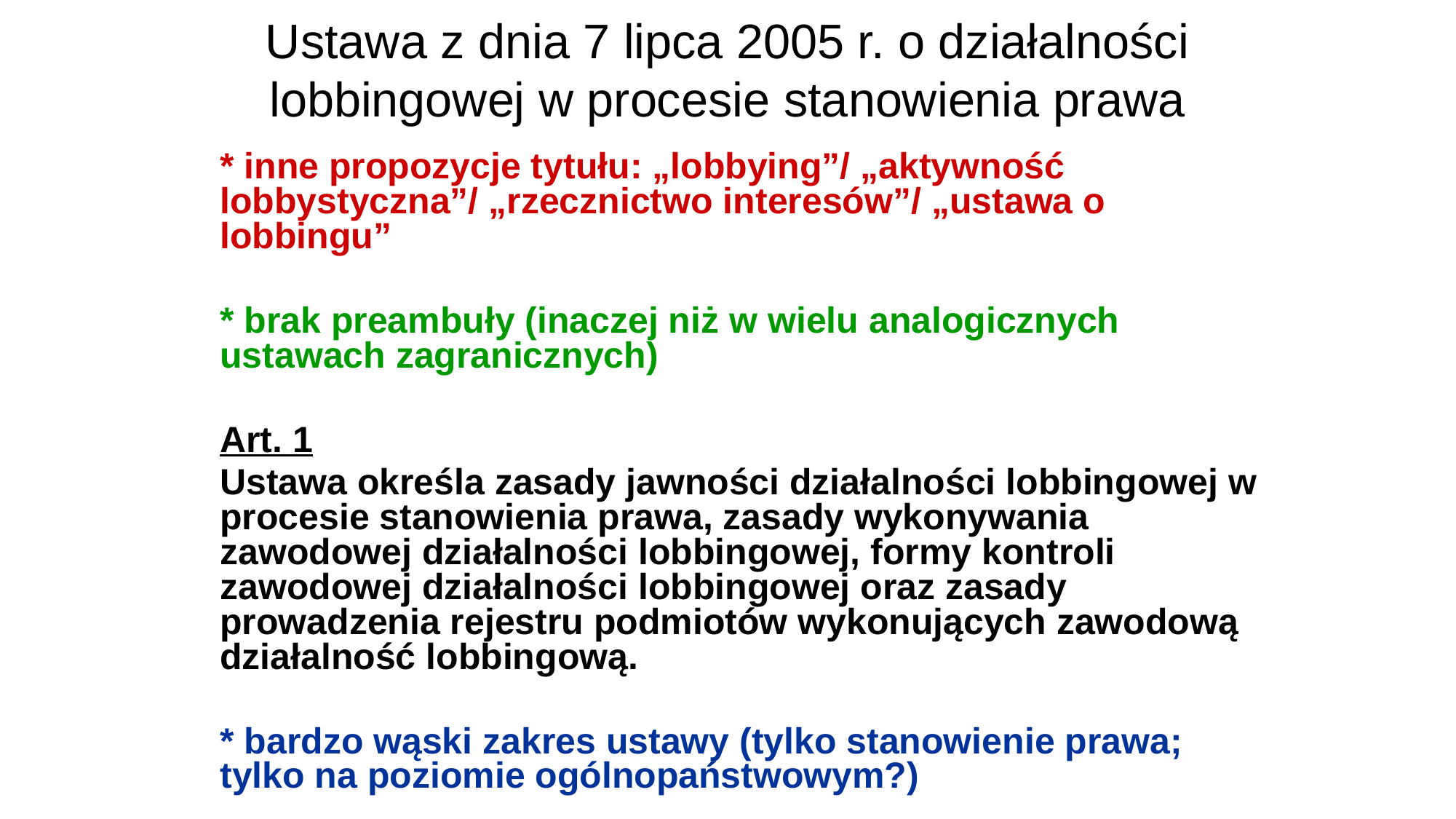

# Ustawa z dnia 7 lipca 2005 r. o działalności lobbingowej w procesie stanowienia prawa
* inne propozycje tytułu: „lobbying”/ „aktywność lobbystyczna”/ „rzecznictwo interesów”/ „ustawa o lobbingu”

* brak preambuły (inaczej niż w wielu analogicznych ustawach zagranicznych)

Art. 1
Ustawa określa zasady jawności działalności lobbingowej w procesie stanowienia prawa, zasady wykonywania zawodowej działalności lobbingowej, formy kontroli zawodowej działalności lobbingowej oraz zasady prowadzenia rejestru podmiotów wykonujących zawodową działalność lobbingową.

* bardzo wąski zakres ustawy (tylko stanowienie prawa; tylko na poziomie ogólnopaństwowym?)